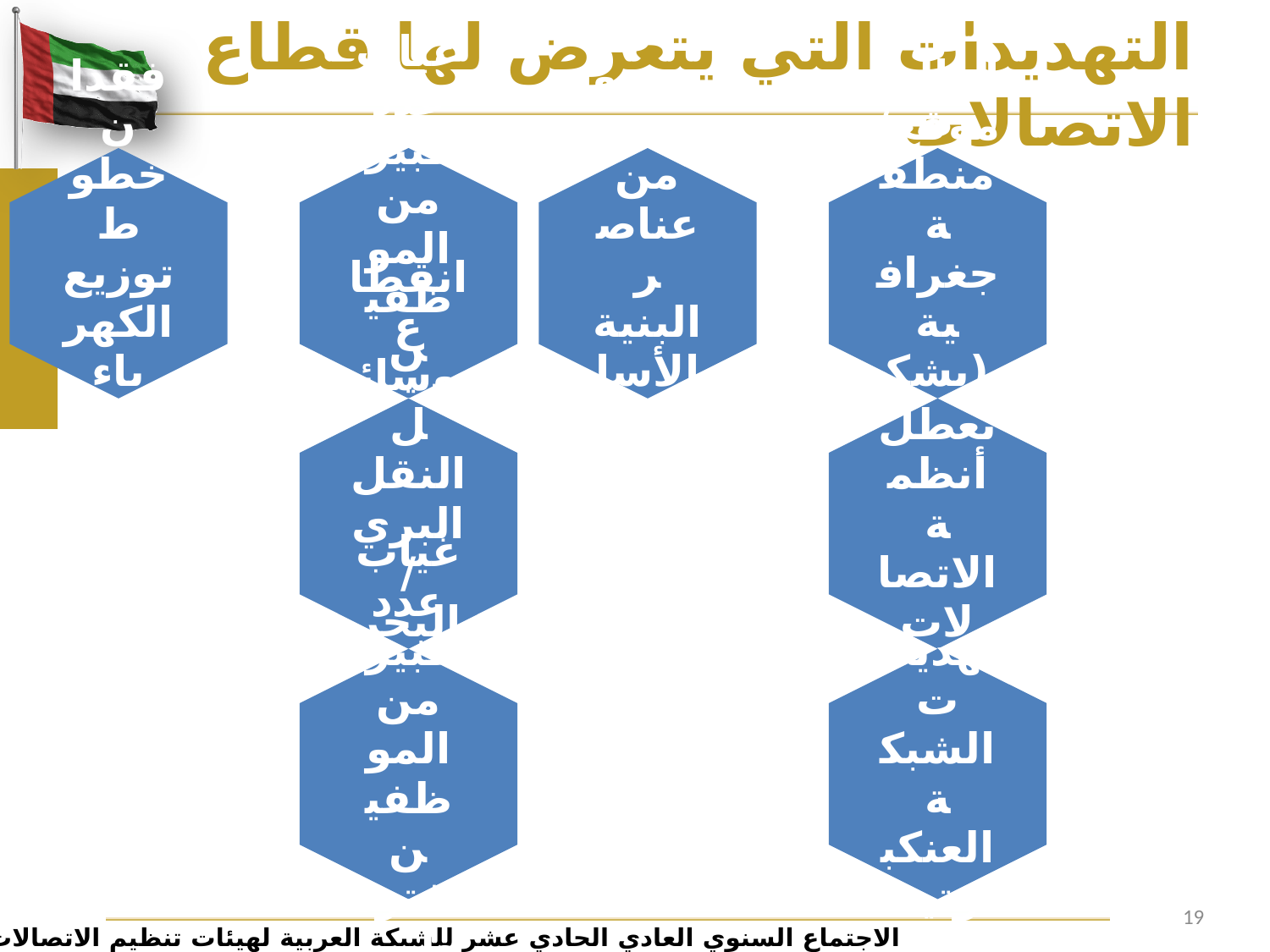

# التهديدات التي يتعرض لها قطاع الاتصالات

19